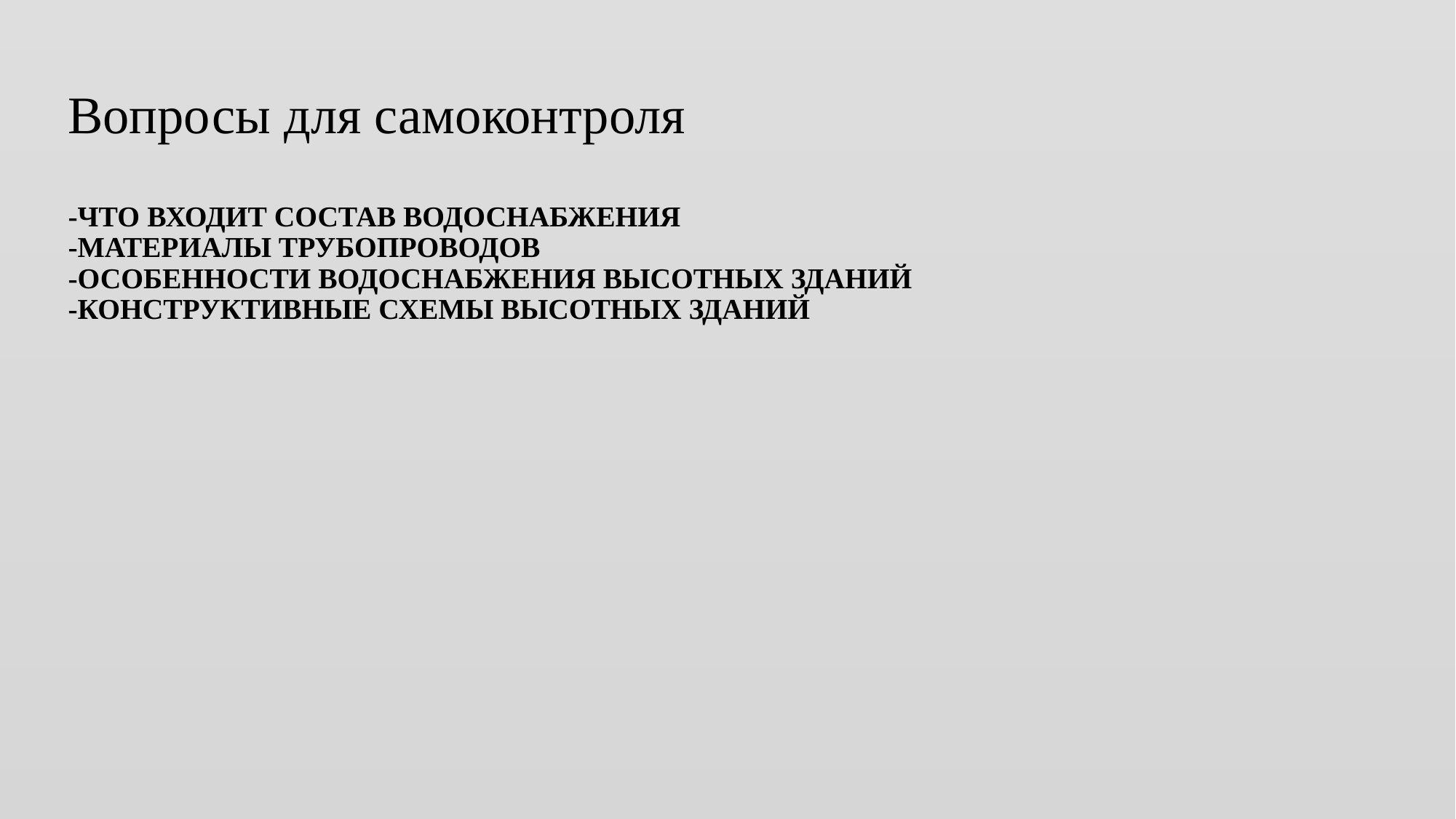

# Вопросы для самоконтроля -ЧТО ВХОДИТ СОСТАВ ВОДОСНАБЖЕНИЯ -материалы трубопроводов -особенности водоснабжения высотных зданий -конструктивные схемы высотных зданий